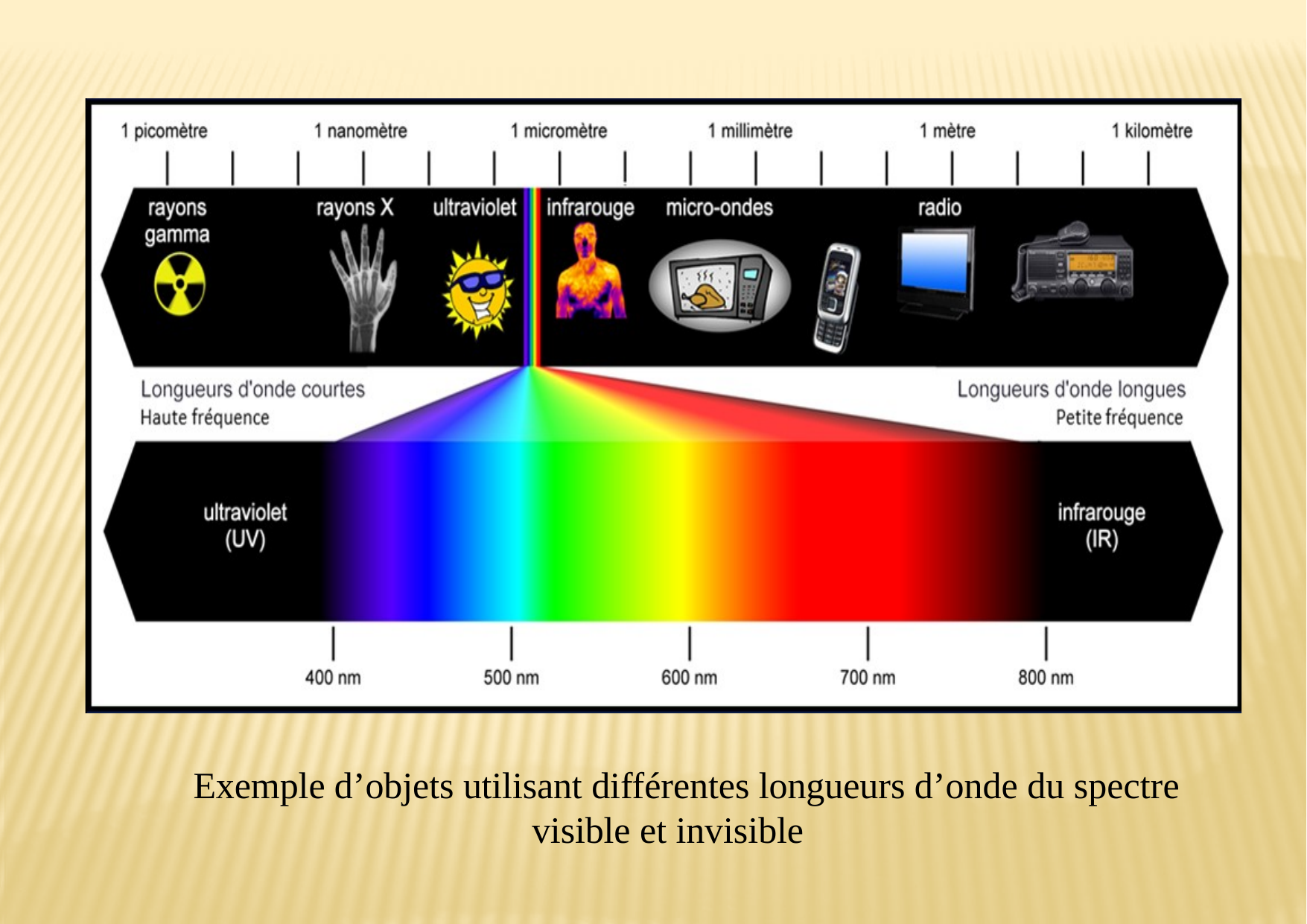

Exemple d’objets utilisant différentes longueurs d’onde du spectre visible et invisible